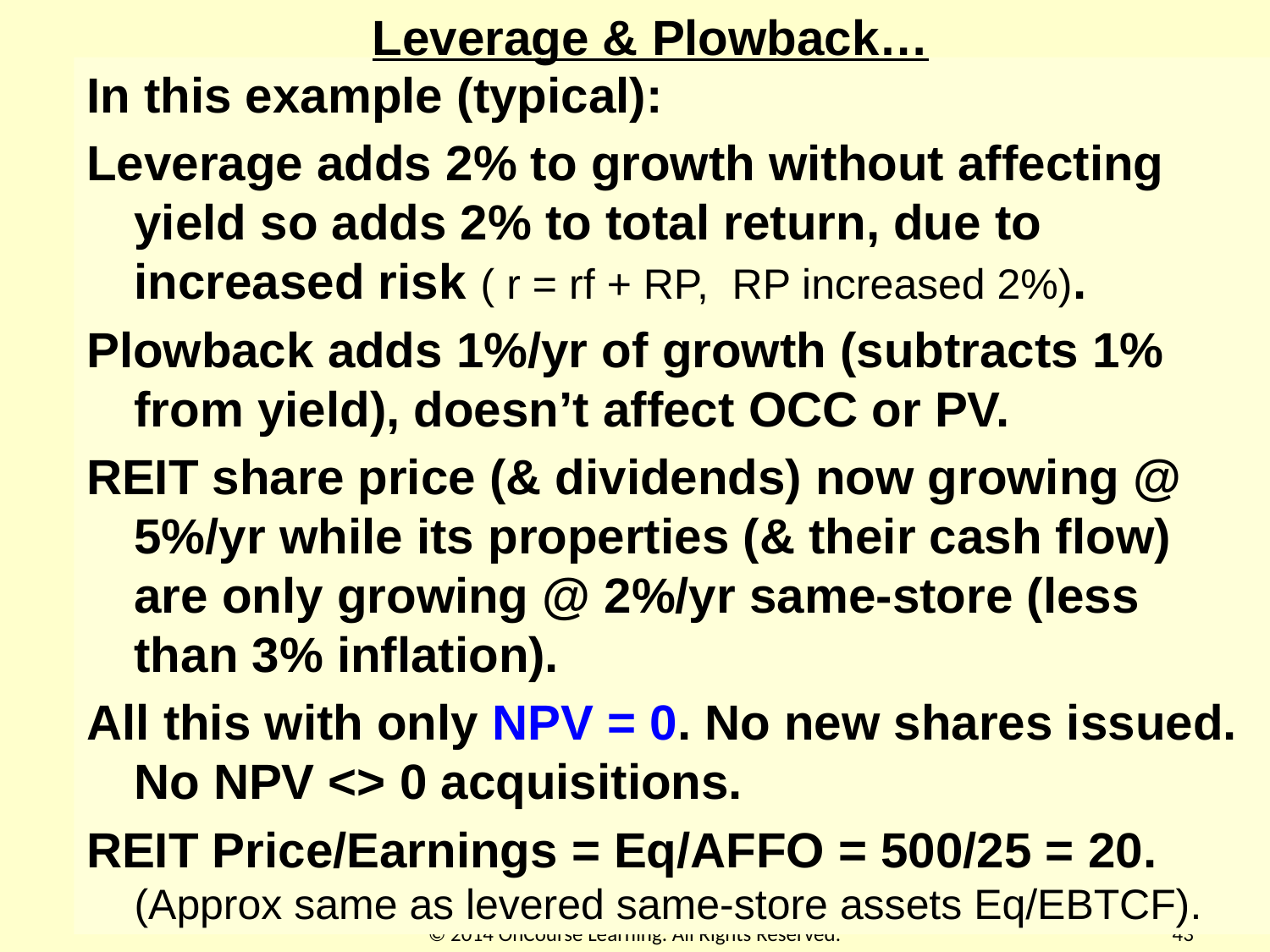

Leverage & Plowback…
In this example (typical):
Leverage adds 2% to growth without affecting yield so adds 2% to total return, due to increased risk ( r = rf + RP,  RP increased 2%).
Plowback adds 1%/yr of growth (subtracts 1% from yield), doesn’t affect OCC or PV.
REIT share price (& dividends) now growing @ 5%/yr while its properties (& their cash flow) are only growing @ 2%/yr same-store (less than 3% inflation).
All this with only NPV = 0. No new shares issued. No NPV <> 0 acquisitions.
REIT Price/Earnings = Eq/AFFO = 500/25 = 20. (Approx same as levered same-store assets Eq/EBTCF).
© 2014 OnCourse Learning. All Rights Reserved.
43